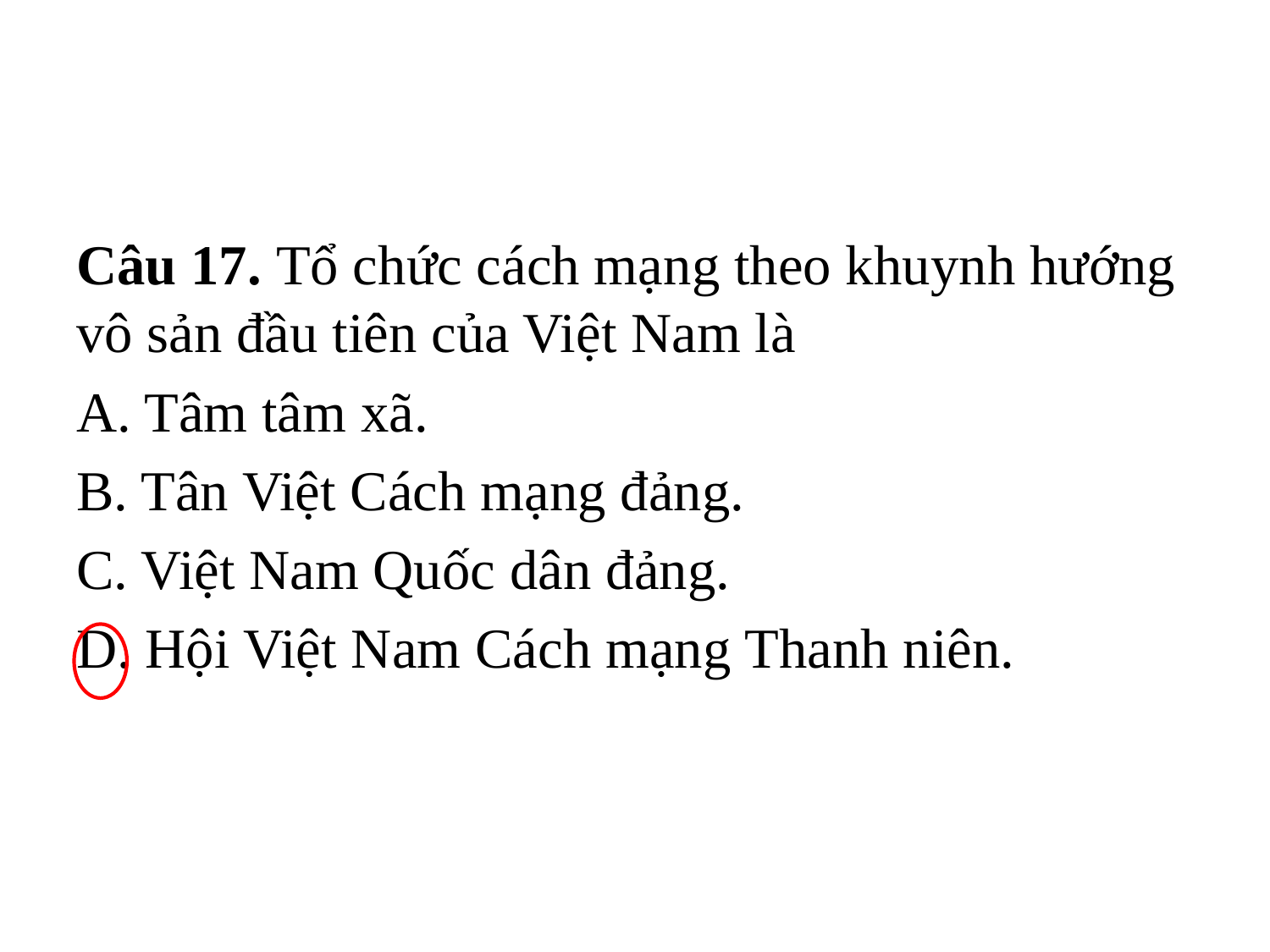

#
Câu 17. Tổ chức cách mạng theo khuynh hướng vô sản đầu tiên của Việt Nam là
A. Tâm tâm xã.
B. Tân Việt Cách mạng đảng.
C. Việt Nam Quốc dân đảng.
D. Hội Việt Nam Cách mạng Thanh niên.